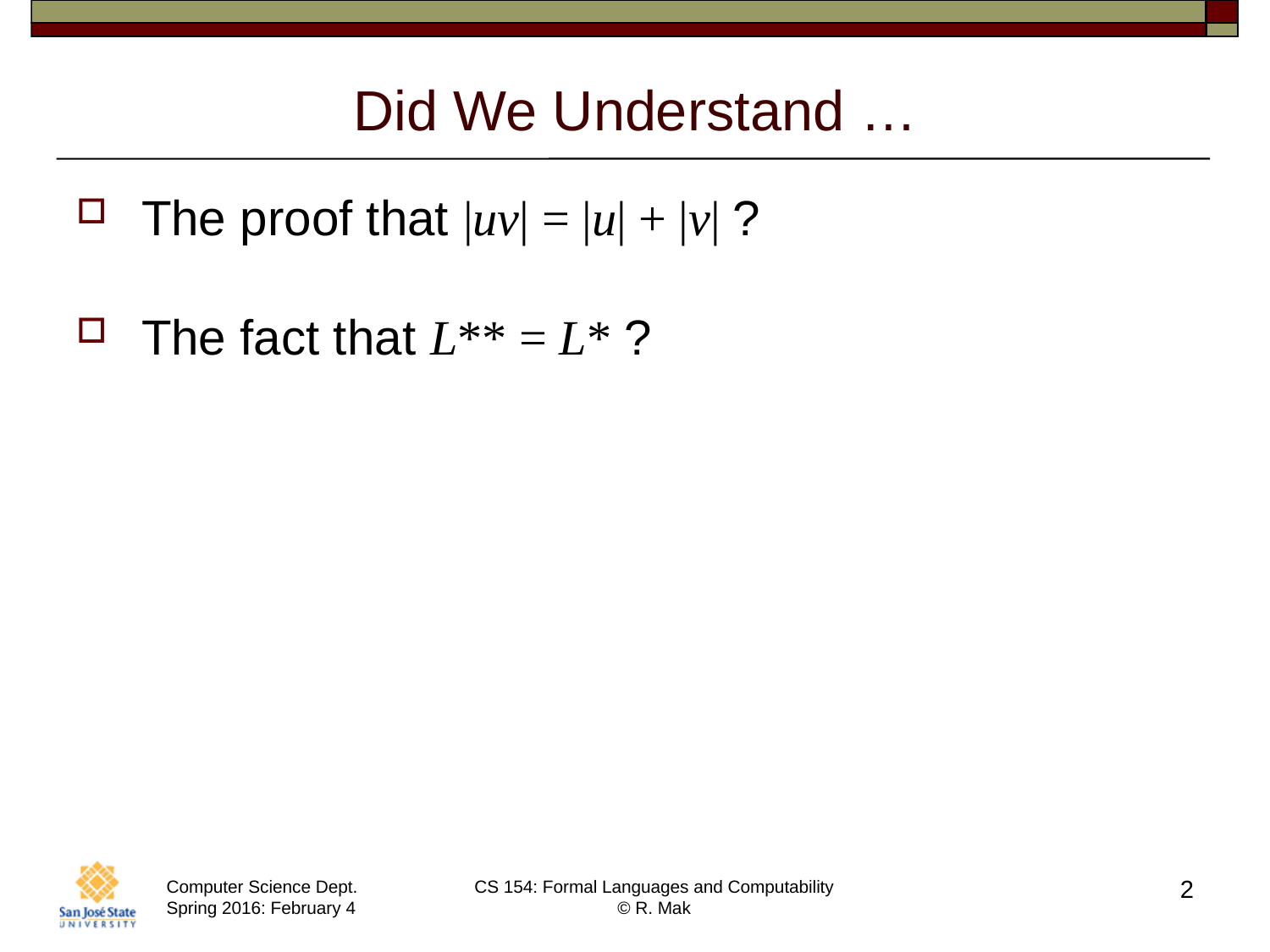

# Did We Understand …
The proof that |uv| = |u| + |v| ?

The fact that L** = L* ?
2